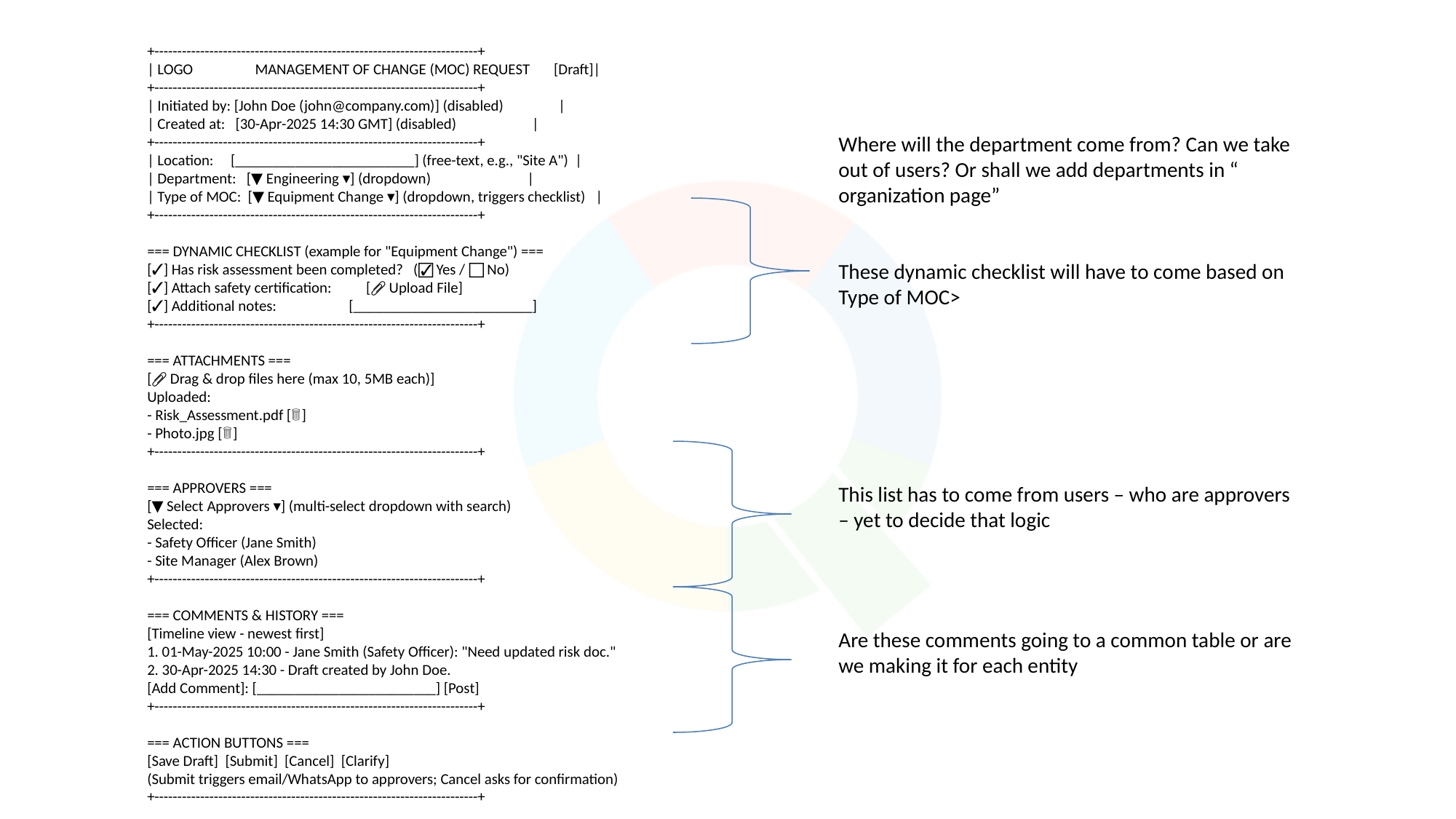

+-----------------------------------------------------------------------+
| LOGO                  MANAGEMENT OF CHANGE (MOC) REQUEST       [Draft]|
+-----------------------------------------------------------------------+
| Initiated by: [John Doe (john@company.com)] (disabled)                |
| Created at:   [30-Apr-2025 14:30 GMT] (disabled)                      |
+-----------------------------------------------------------------------+
| Location:     [________________________] (free-text, e.g., "Site A")  |
| Department:   [▼ Engineering ▾] (dropdown)                            |
| Type of MOC:  [▼ Equipment Change ▾] (dropdown, triggers checklist)   |
+-----------------------------------------------------------------------+

=== DYNAMIC CHECKLIST (example for "Equipment Change") ===
[✓] Has risk assessment been completed?   (☑ Yes / ☐ No)
[✓] Attach safety certification:          [📎 Upload File]
[✓] Additional notes:                     [________________________]
+-----------------------------------------------------------------------+

=== ATTACHMENTS ===
[📎 Drag & drop files here (max 10, 5MB each)]
Uploaded:
- Risk_Assessment.pdf [🗑️]
- Photo.jpg [🗑️]
+-----------------------------------------------------------------------+

=== APPROVERS ===
[▼ Select Approvers ▾] (multi-select dropdown with search)
Selected:
- Safety Officer (Jane Smith)
- Site Manager (Alex Brown)
+-----------------------------------------------------------------------+

=== COMMENTS & HISTORY ===
[Timeline view - newest first]
1. 01-May-2025 10:00 - Jane Smith (Safety Officer): "Need updated risk doc."
2. 30-Apr-2025 14:30 - Draft created by John Doe.
[Add Comment]: [________________________] [Post]
+-----------------------------------------------------------------------+

=== ACTION BUTTONS ===
[Save Draft]  [Submit]  [Cancel]  [Clarify]
(Submit triggers email/WhatsApp to approvers; Cancel asks for confirmation)
+-----------------------------------------------------------------------+
Where will the department come from? Can we take out of users? Or shall we add departments in “ organization page”

These dynamic checklist will have to come based on Type of MOC>

This list has to come from users – who are approvers – yet to decide that logic

Are these comments going to a common table or are we making it for each entity